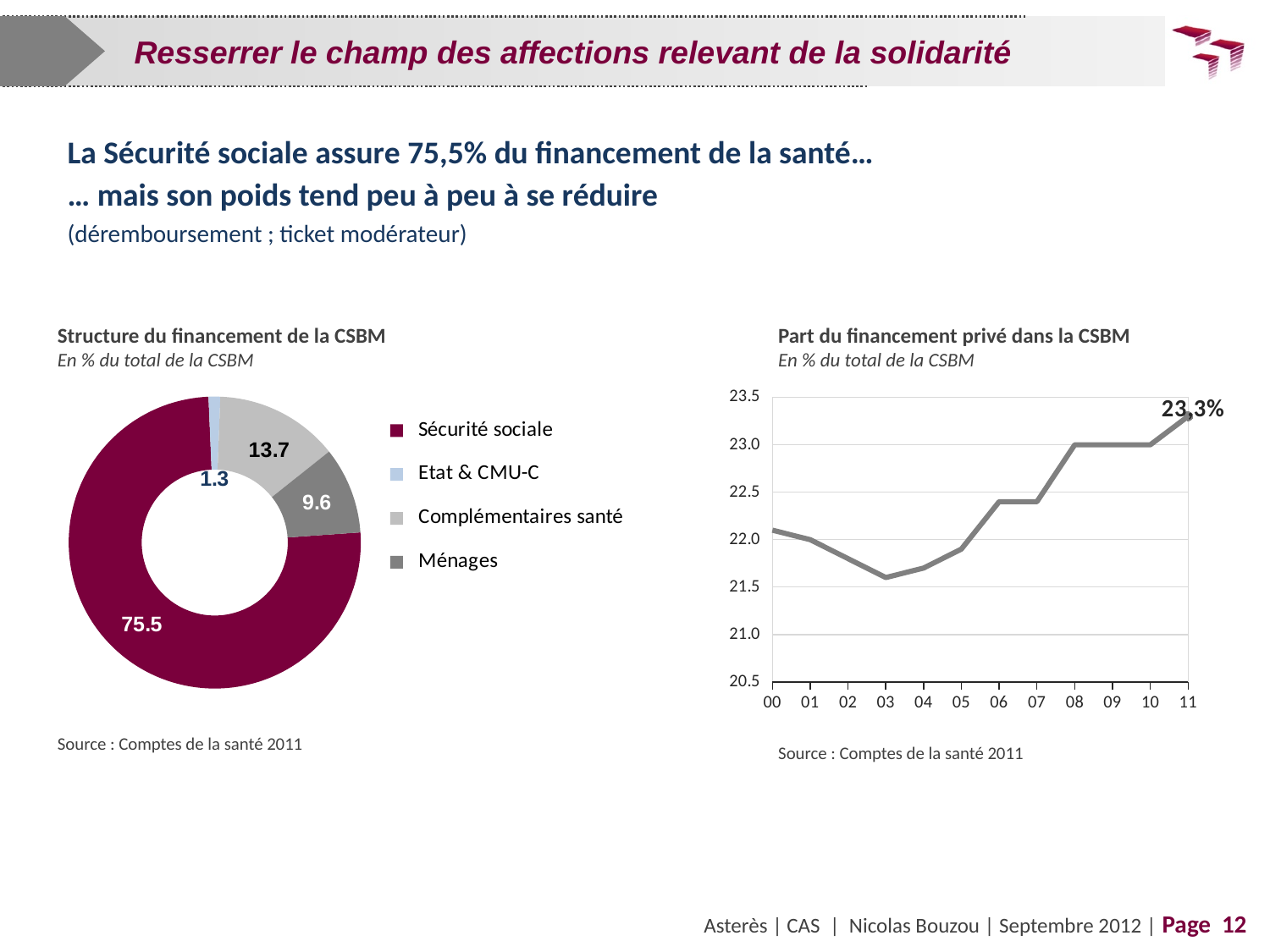

Resserrer le champ des affections relevant de la solidarité
La Sécurité sociale assure 75,5% du financement de la santé…
… mais son poids tend peu à peu à se réduire
(déremboursement ; ticket modérateur)

Structure du financement de la CSBM
En % du total de la CSBM
Part du financement privé dans la CSBM
En % du total de la CSBM

### Chart

| Category | Structure |
|---|---|
|   Sécurité sociale | 75.5 |
|   Etat & CMU-C | 1.3 |
|   Complémentaires santé | 13.7 |
|   Ménages | 9.6 |

### Chart

| Category | Part/Dépense Soins & Biens Médicaux, tous financements |
|---|---|
| 0 | 22.1 |
| 1 | 22.0 |
| 2 | 21.8 |
| 3 | 21.6 |
| 4 | 21.7 |
| 5 | 21.9 |
| 6 | 22.4 |
| 7 | 22.4 |
| 8 | 23.0 |
| 9 | 23.0 |
| 10 | 23.0 |
| 11 | 23.3 |
Source : Comptes de la santé 2011
Source : Comptes de la santé 2011